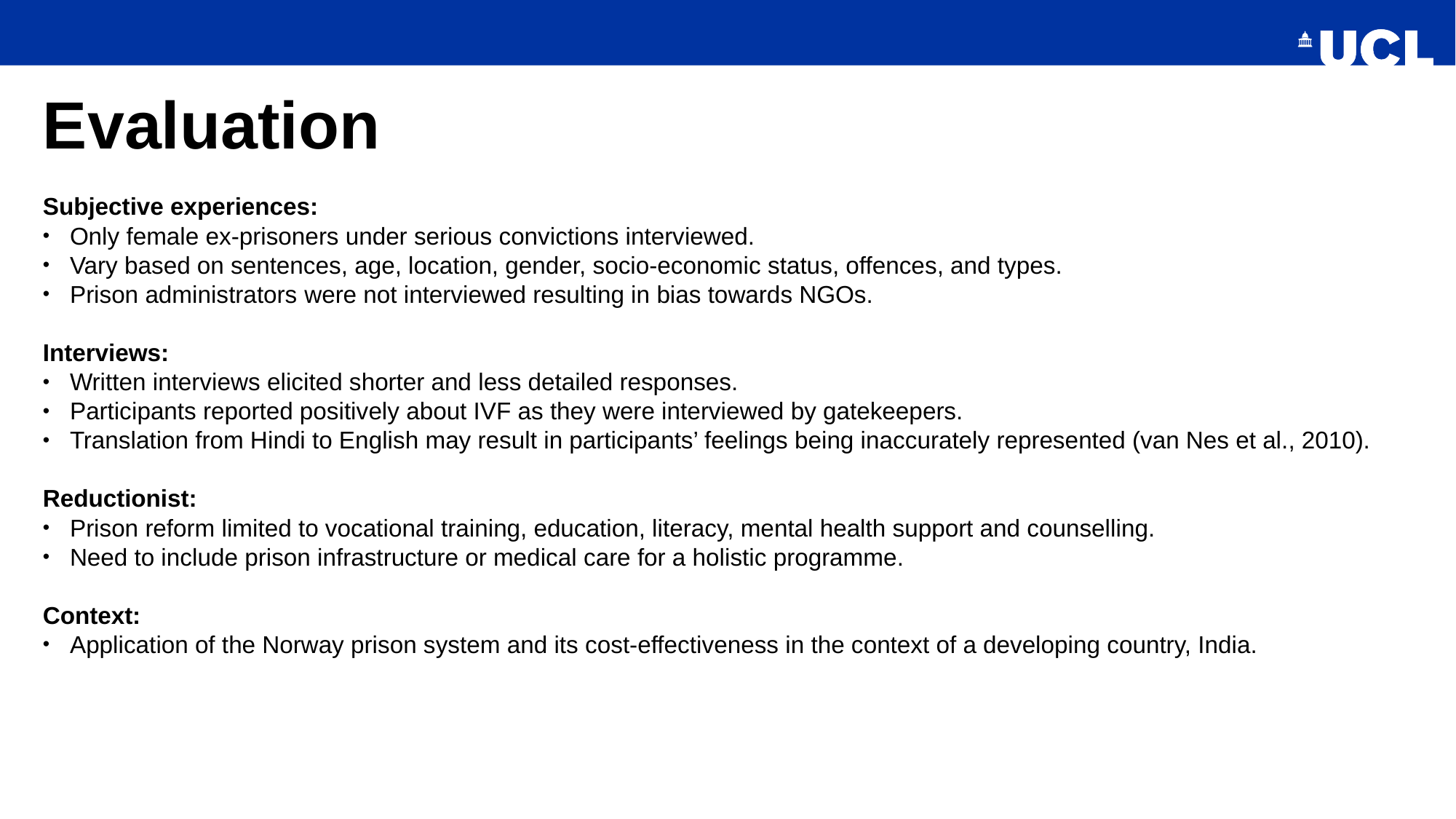

# Evaluation
Subjective experiences:
Only female ex-prisoners under serious convictions interviewed.
Vary based on sentences, age, location, gender, socio-economic status, offences, and types.
Prison administrators were not interviewed resulting in bias towards NGOs.

Interviews:
Written interviews elicited shorter and less detailed responses.
Participants reported positively about IVF as they were interviewed by gatekeepers.
Translation from Hindi to English may result in participants’ feelings being inaccurately represented (van Nes et al., 2010).

Reductionist:
Prison reform limited to vocational training, education, literacy, mental health support and counselling.
Need to include prison infrastructure or medical care for a holistic programme.

Context:
Application of the Norway prison system and its cost-effectiveness in the context of a developing country, India.